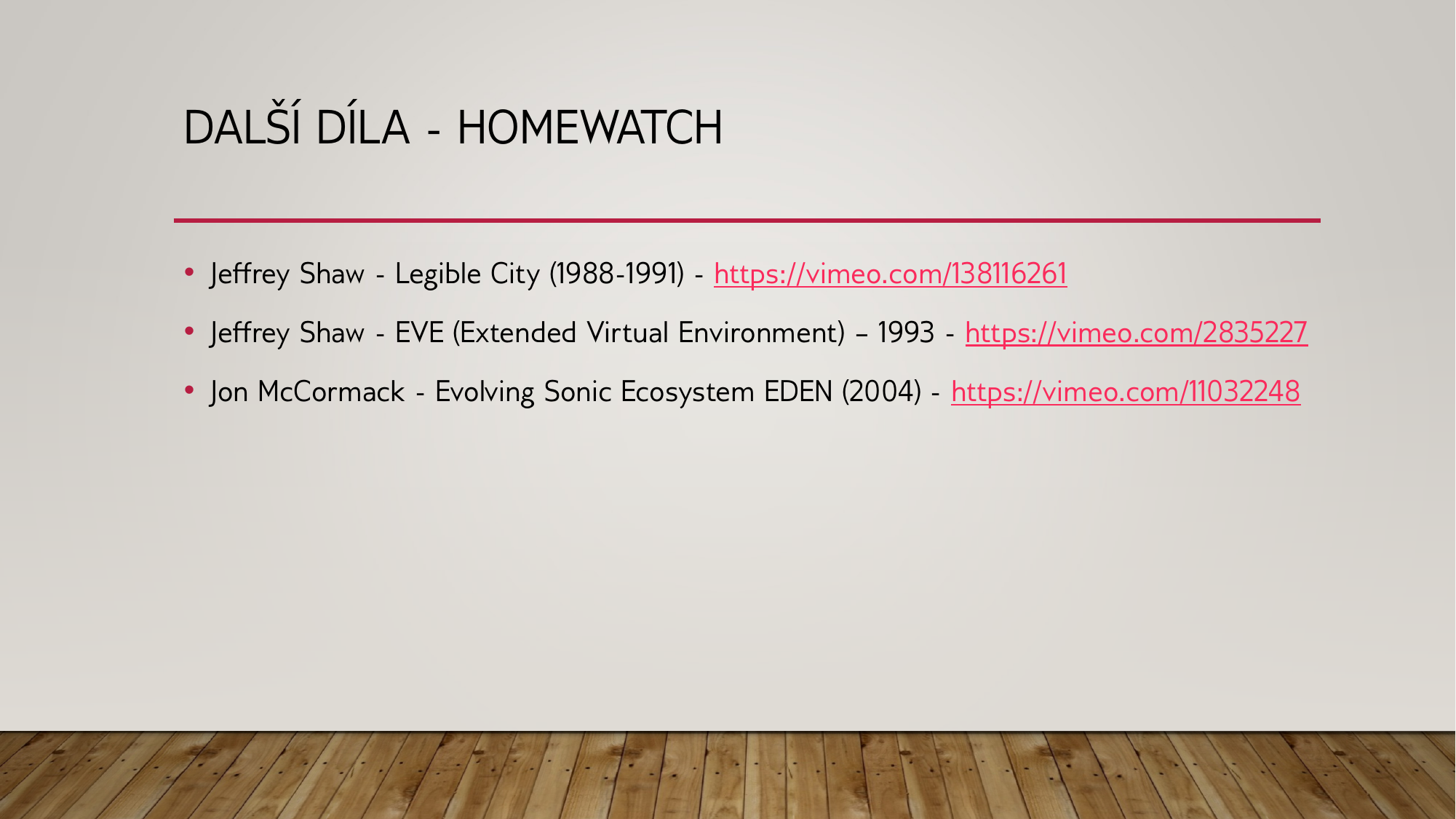

# Další díla - homewatch
Jeffrey Shaw - Legible City (1988-1991) - https://vimeo.com/138116261
Jeffrey Shaw - EVE (Extended Virtual Environment) – 1993 - https://vimeo.com/2835227
Jon McCormack - Evolving Sonic Ecosystem EDEN (2004) - https://vimeo.com/11032248